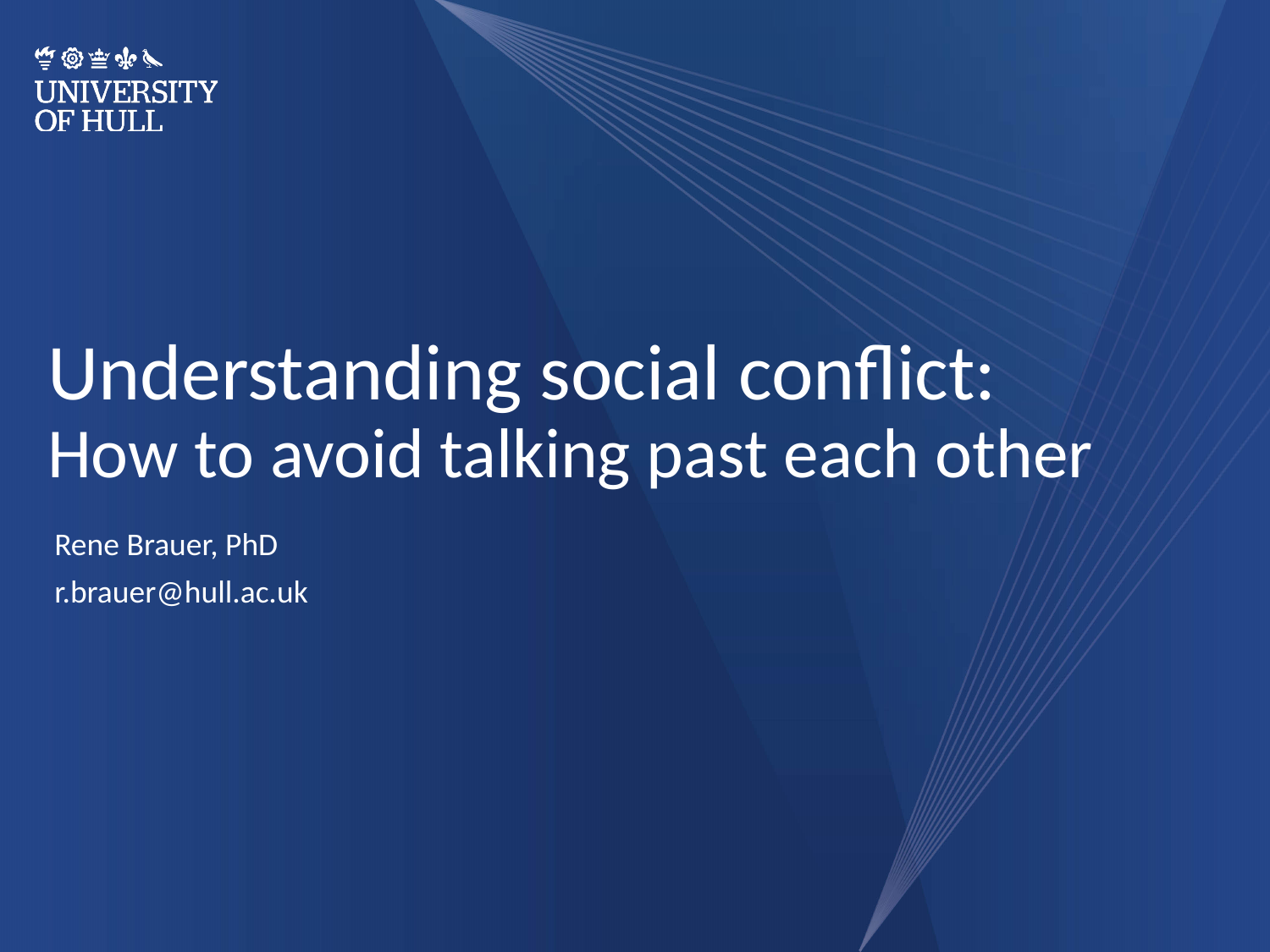

# Understanding social conflict: How to avoid talking past each other
Rene Brauer, PhD
r.brauer@hull.ac.uk